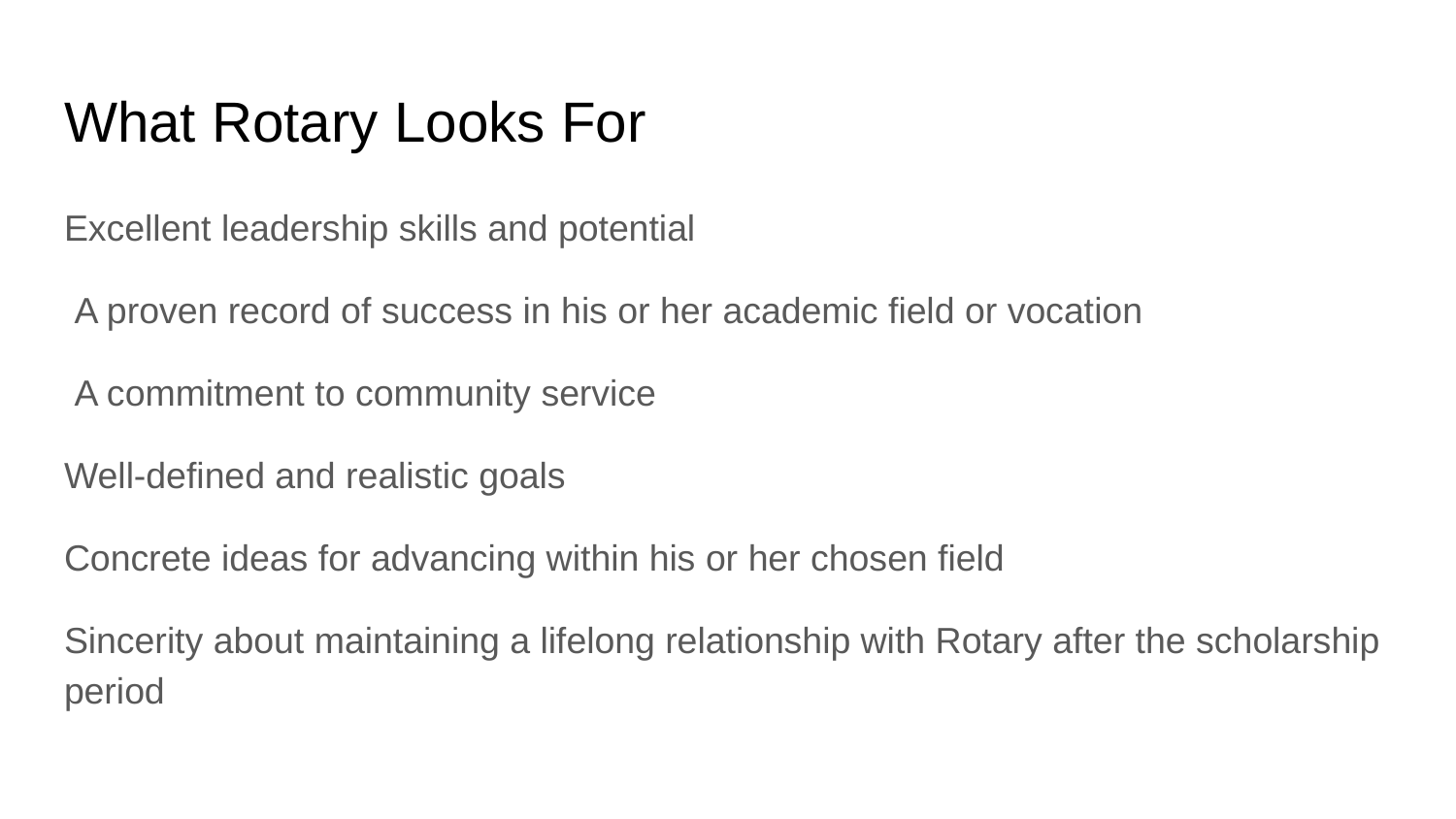

# What Rotary Looks For
Excellent leadership skills and potential
 A proven record of success in his or her academic field or vocation
 A commitment to community service
Well-defined and realistic goals
Concrete ideas for advancing within his or her chosen field
Sincerity about maintaining a lifelong relationship with Rotary after the scholarship period